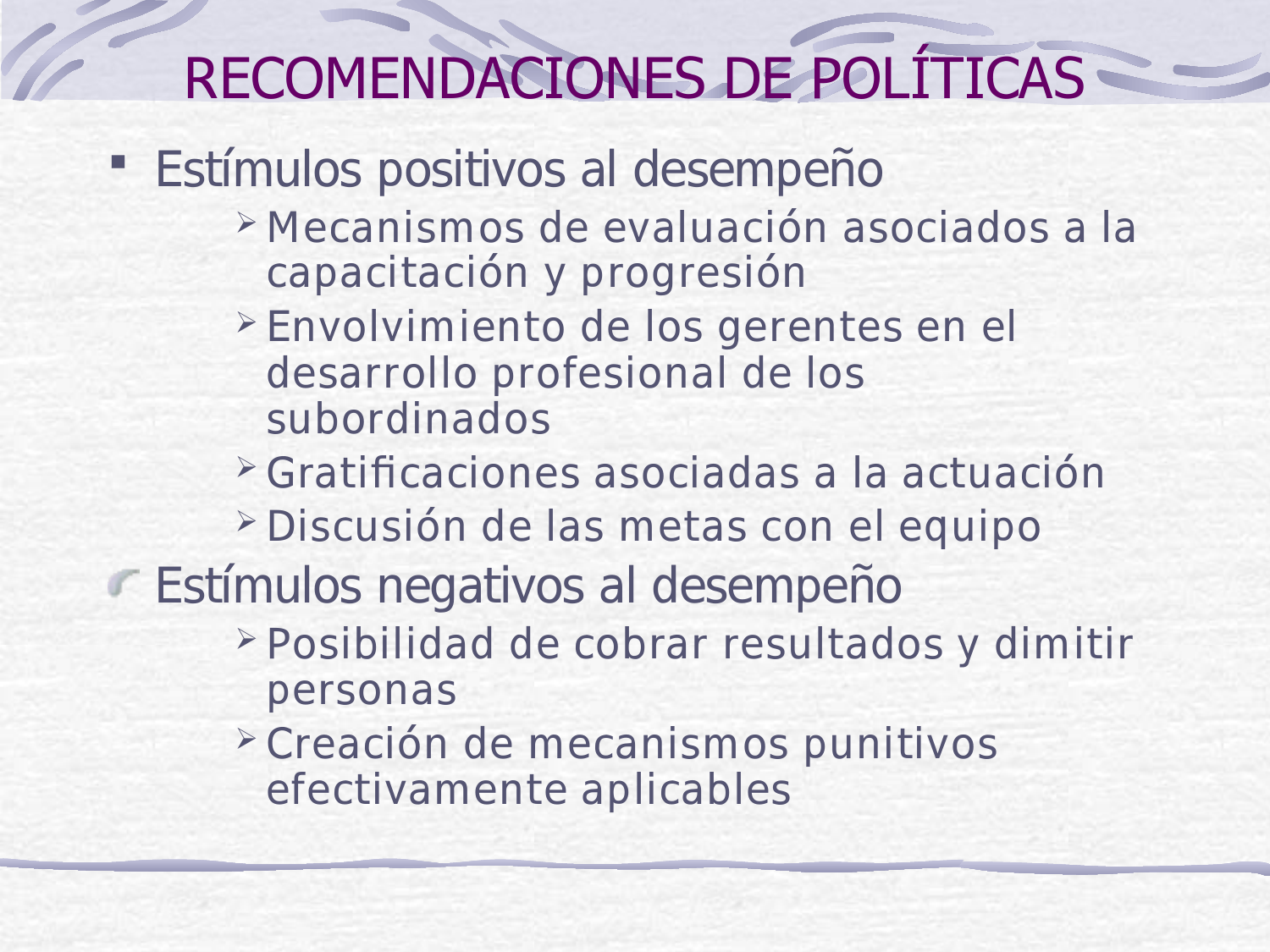

# RECOMENDACIONES DE POLÍTICAS
Estímulos positivos al desempeño
Mecanismos de evaluación asociados a la capacitación y progresión
Envolvimiento de los gerentes en el desarrollo profesional de los subordinados
Gratificaciones asociadas a la actuación
Discusión de las metas con el equipo
Estímulos negativos al desempeño
Posibilidad de cobrar resultados y dimitir personas
Creación de mecanismos punitivos efectivamente aplicables